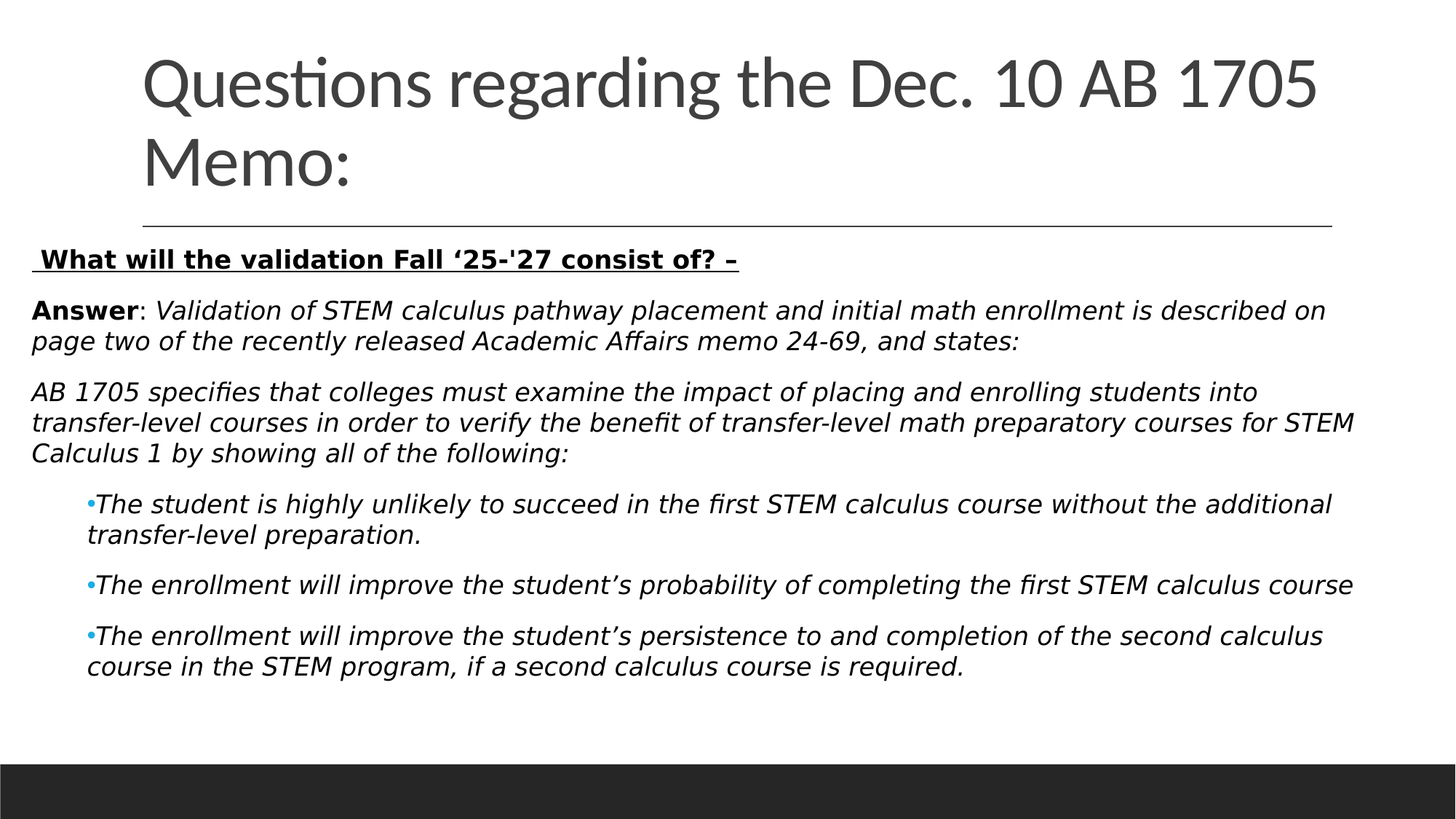

# Questions regarding the Dec. 10 AB 1705 Memo:
 What will the validation Fall ‘25-'27 consist of? –
Answer: Validation of STEM calculus pathway placement and initial math enrollment is described on page two of the recently released Academic Affairs memo 24-69, and states:
AB 1705 specifies that colleges must examine the impact of placing and enrolling students into transfer-level courses in order to verify the benefit of transfer-level math preparatory courses for STEM Calculus 1 by showing all of the following:
The student is highly unlikely to succeed in the first STEM calculus course without the additional transfer-level preparation.
The enrollment will improve the student’s probability of completing the first STEM calculus course
The enrollment will improve the student’s persistence to and completion of the second calculus course in the STEM program, if a second calculus course is required.